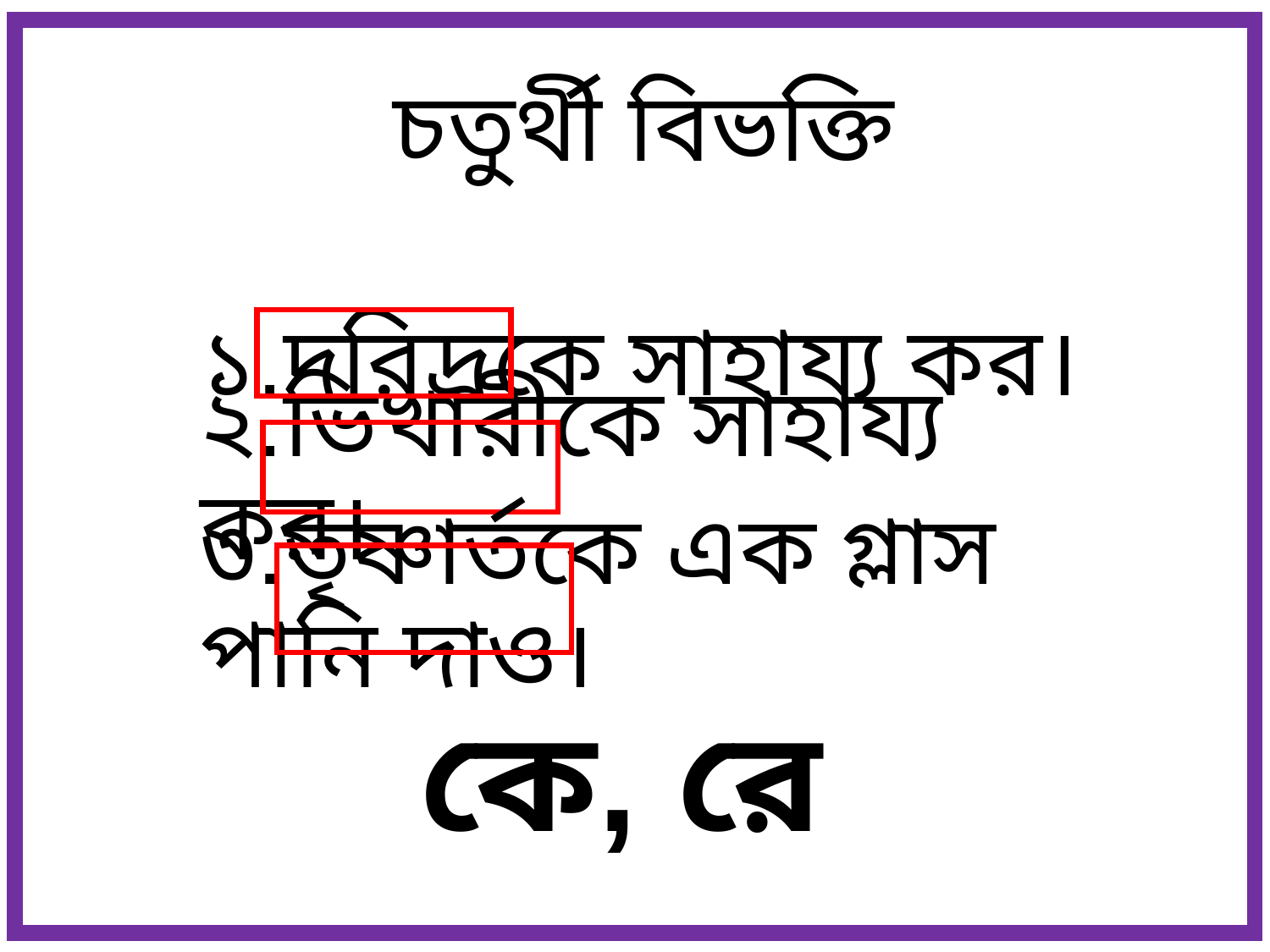

# চতুর্থী বিভক্তি
১.দরিদ্রকে সাহায্য কর।

২.ভিখারীকে সাহায্য কর।

৩.তৃষ্ণার্তকে এক গ্লাস পানি দাও।
কে, রে